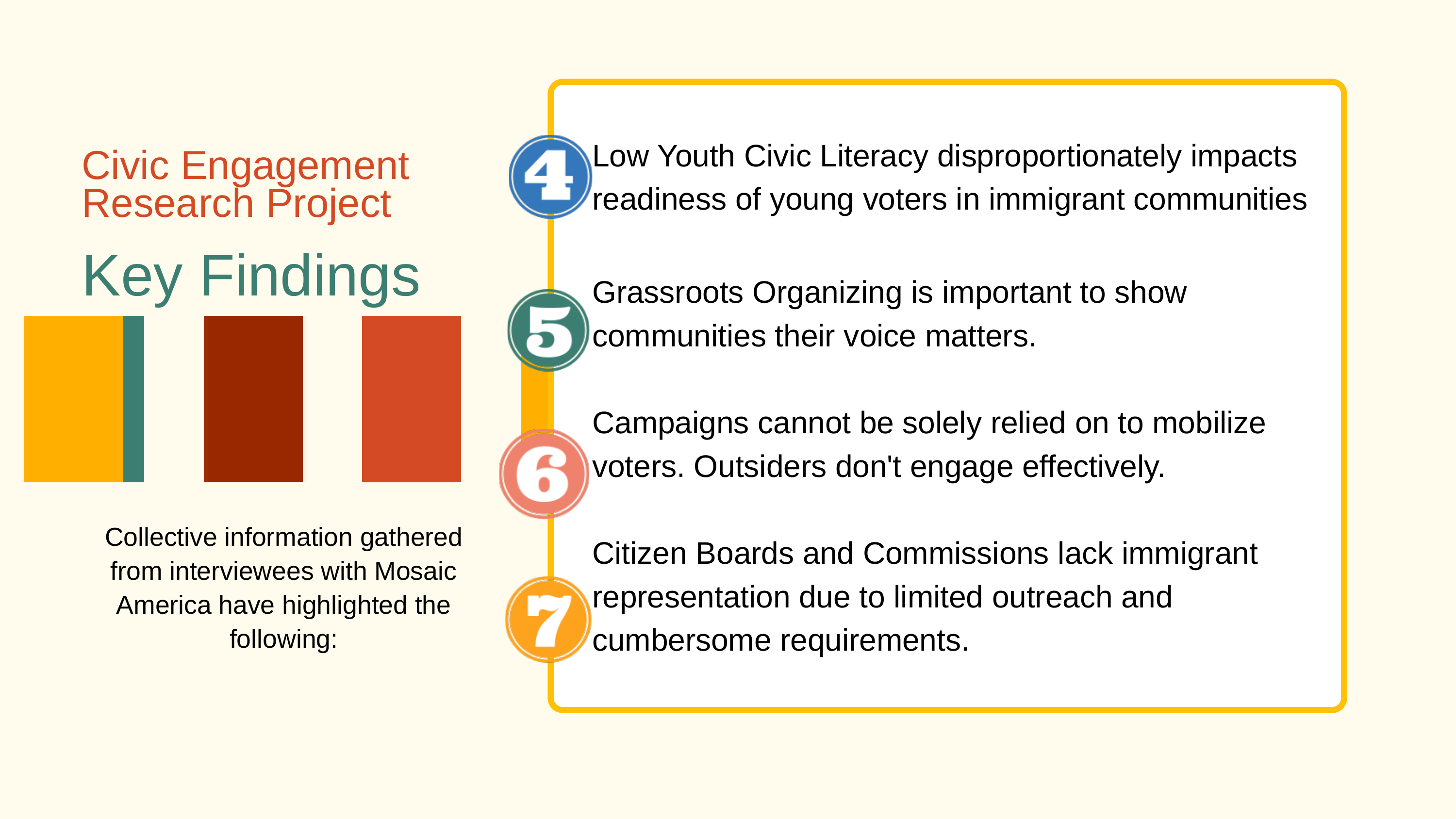

Low Youth Civic Literacy disproportionately impacts readiness of young voters in immigrant communities

Civic Engagement
Research Project
Key Findings
Grassroots Organizing is important to show communities their voice matters.

Campaigns cannot be solely relied on to mobilize voters. Outsiders don't engage effectively.

Citizen Boards and Commissions lack immigrant representation due to limited outreach and cumbersome requirements.

Collective information gathered from interviewees with Mosaic America have highlighted the following: